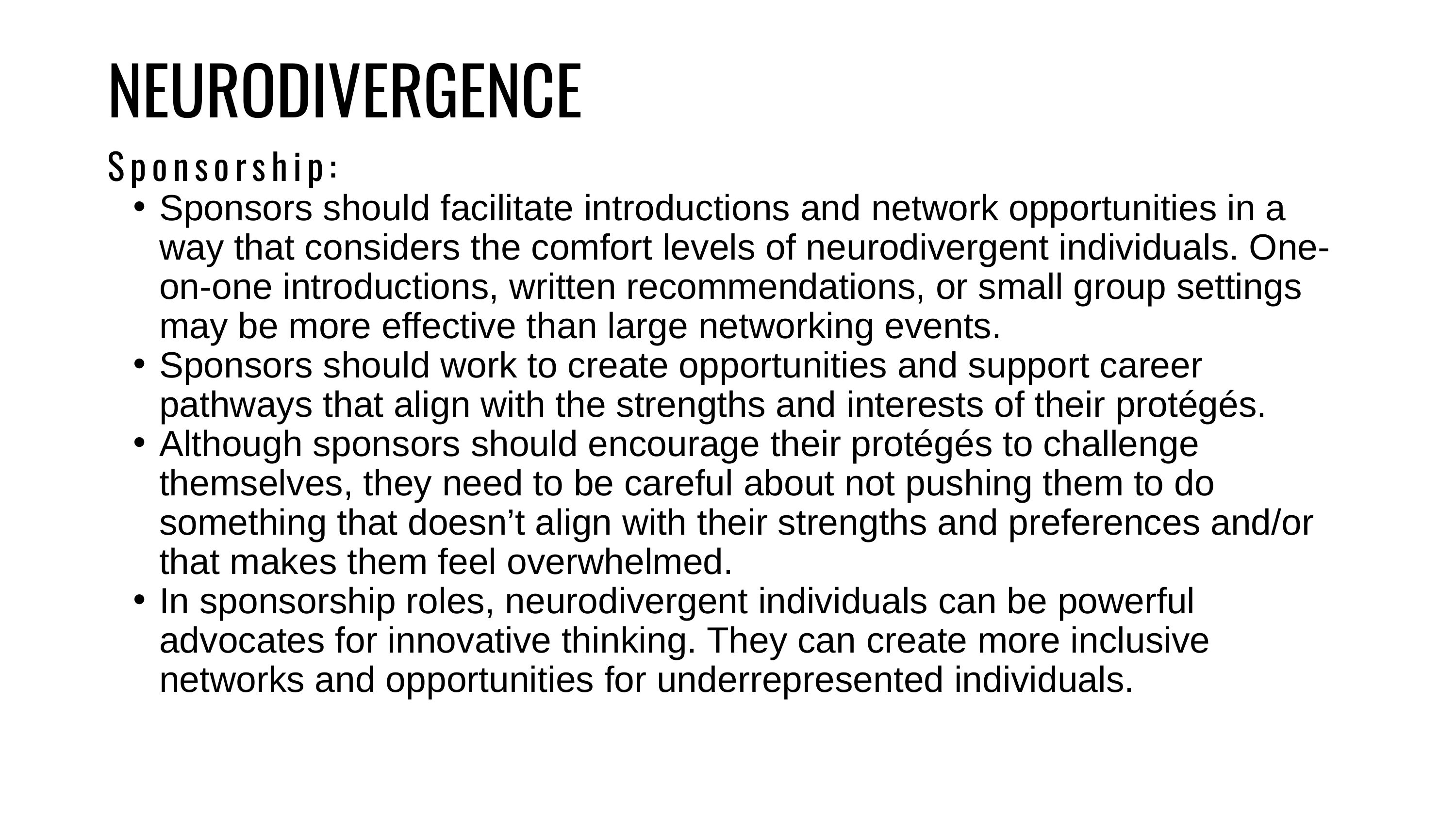

NEURODIVERGENCE
Sponsorship:
Sponsors should facilitate introductions and network opportunities in a way that considers the comfort levels of neurodivergent individuals. One-on-one introductions, written recommendations, or small group settings may be more effective than large networking events.
Sponsors should work to create opportunities and support career pathways that align with the strengths and interests of their protégés.
Although sponsors should encourage their protégés to challenge themselves, they need to be careful about not pushing them to do something that doesn’t align with their strengths and preferences and/or that makes them feel overwhelmed.
In sponsorship roles, neurodivergent individuals can be powerful advocates for innovative thinking. They can create more inclusive networks and opportunities for underrepresented individuals.